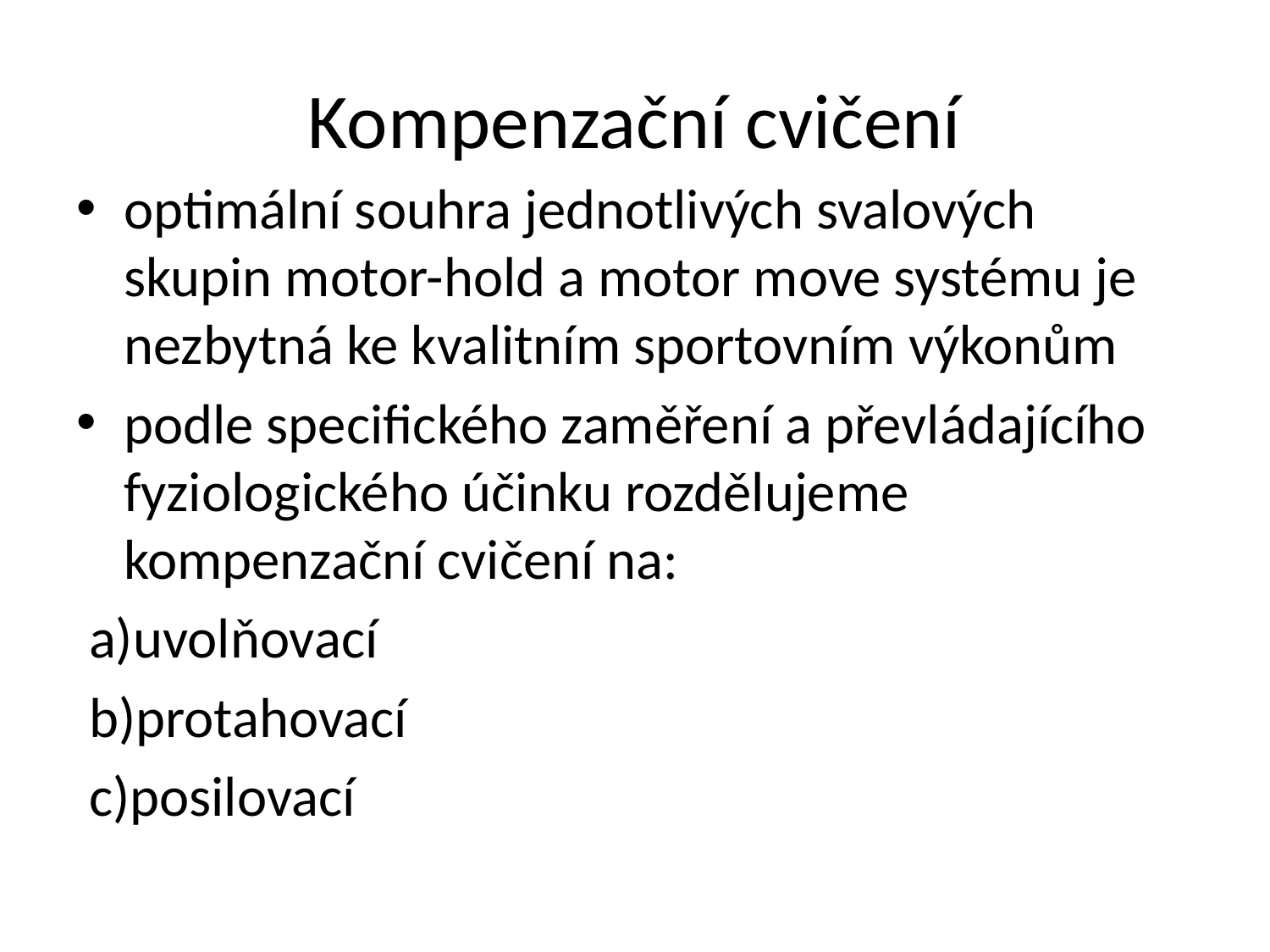

# Kompenzační cvičení
optimální souhra jednotlivých svalových skupin motor-hold a motor move systému je nezbytná ke kvalitním sportovním výkonům
podle specifického zaměření a převládajícího fyziologického účinku rozdělujeme kompenzační cvičení na:
 a)uvolňovací
 b)protahovací
 c)posilovací